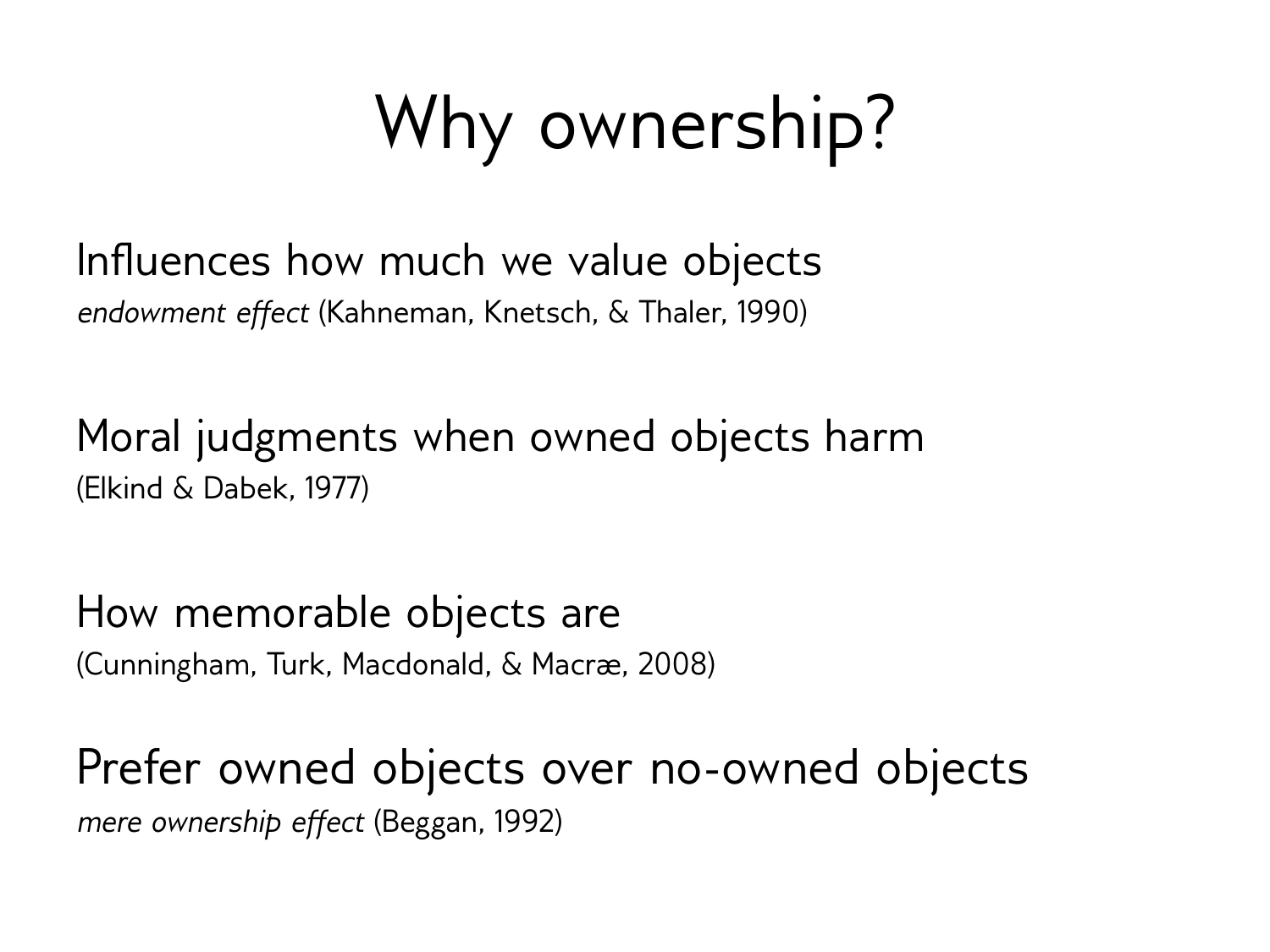

# Why ownership?
Influences how much we value objects
endowment effect (Kahneman, Knetsch, & Thaler, 1990)

Moral judgments when owned objects harm
(Elkind & Dabek, 1977)

How memorable objects are
(Cunningham, Turk, Macdonald, & Macrae, 2008)

Prefer owned objects over no-owned objects
mere ownership effect (Beggan, 1992)